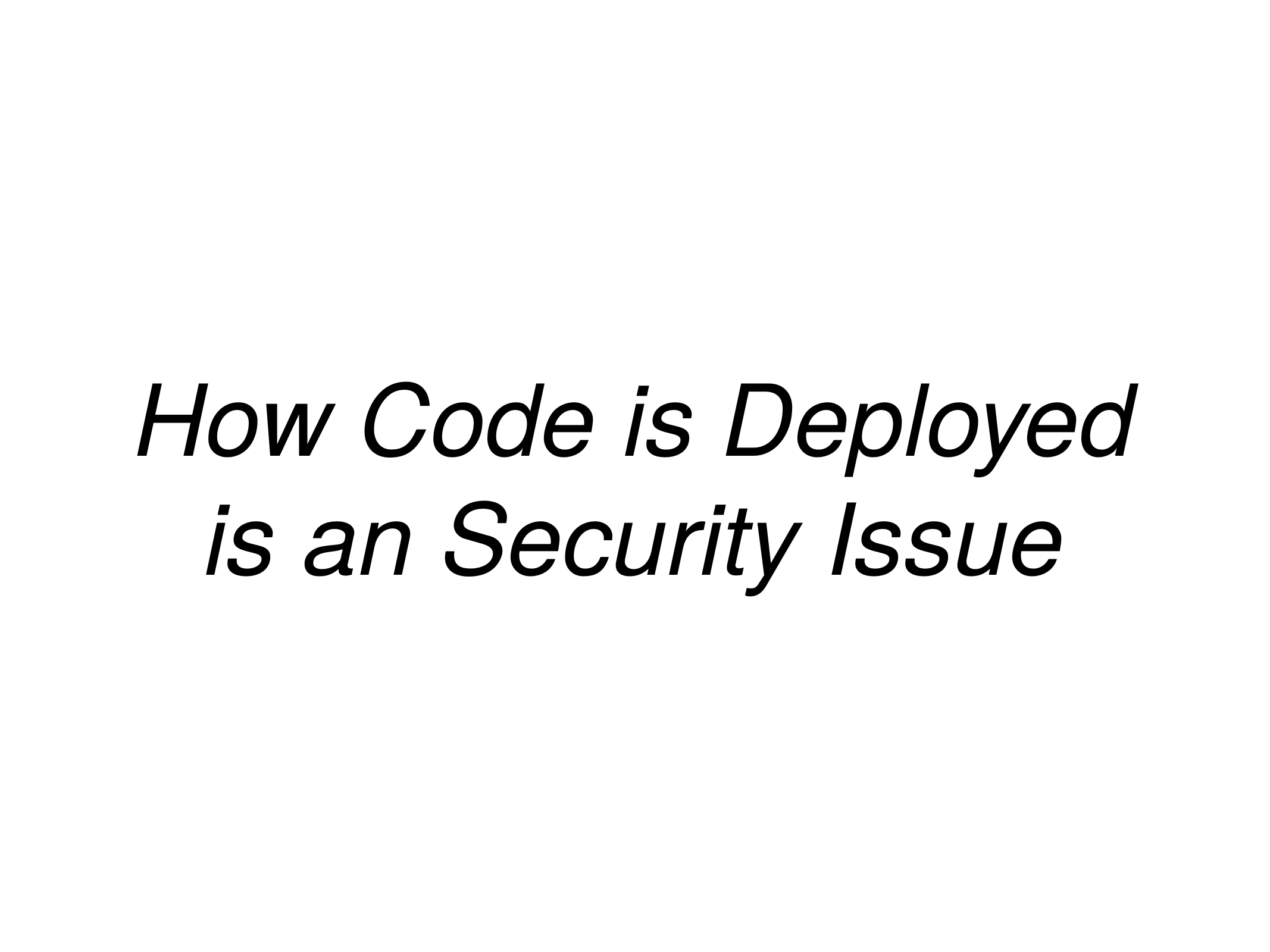

# How Code is Deployed is an Security Issue